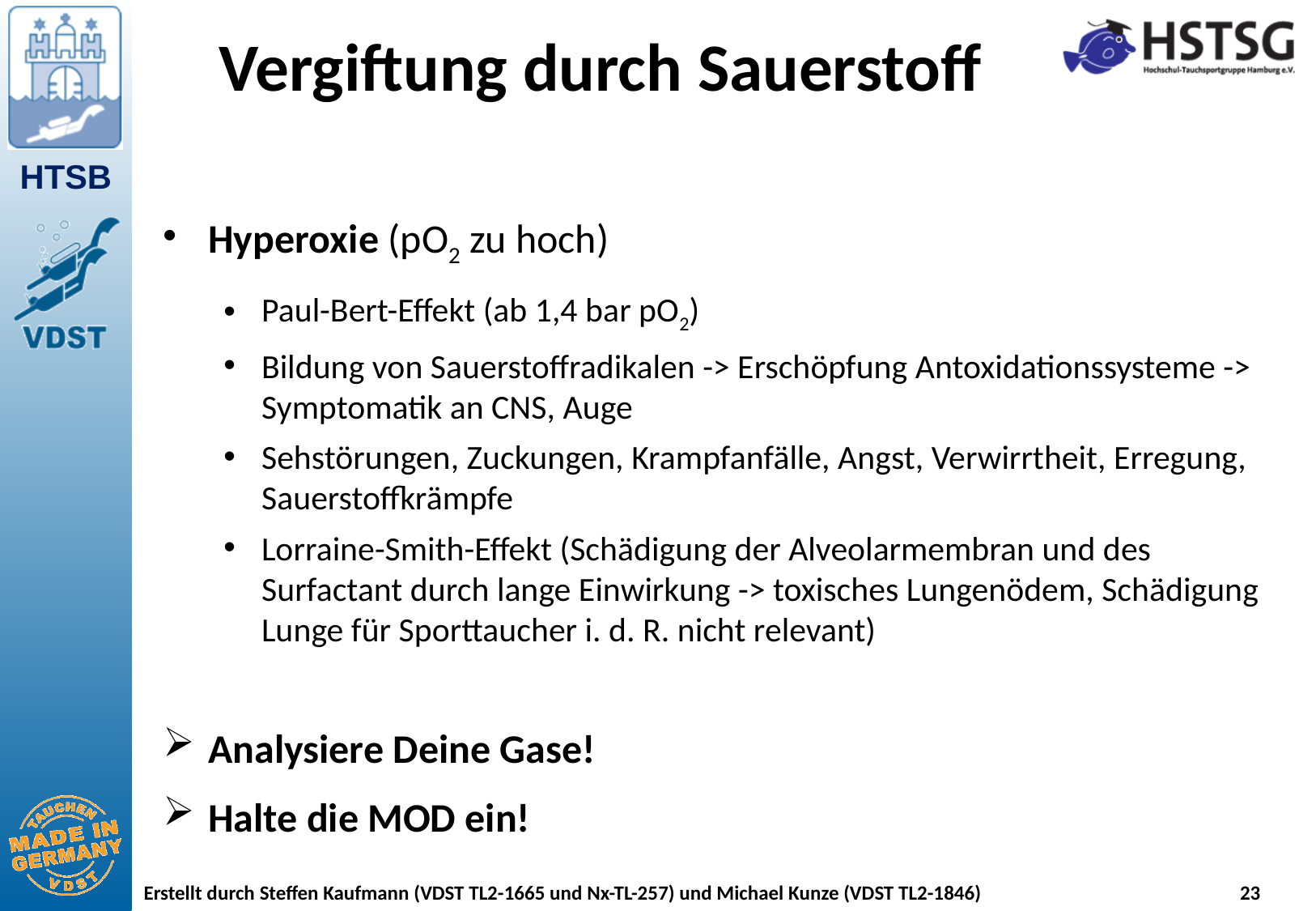

# Vergiftung durch Sauerstoff
Hyperoxie (pO2 zu hoch)
Paul-Bert-Effekt (ab 1,4 bar pO2)
Bildung von Sauerstoffradikalen -> Erschöpfung Antoxidationssysteme -> Symptomatik an CNS, Auge
Sehstörungen, Zuckungen, Krampfanfälle, Angst, Verwirrtheit, Erregung, Sauerstoffkrämpfe
Lorraine-Smith-Effekt (Schädigung der Alveolarmembran und des Surfactant durch lange Einwirkung -> toxisches Lungenödem, Schädigung Lunge für Sporttaucher i. d. R. nicht relevant)

Analysiere Deine Gase!
Halte die MOD ein!